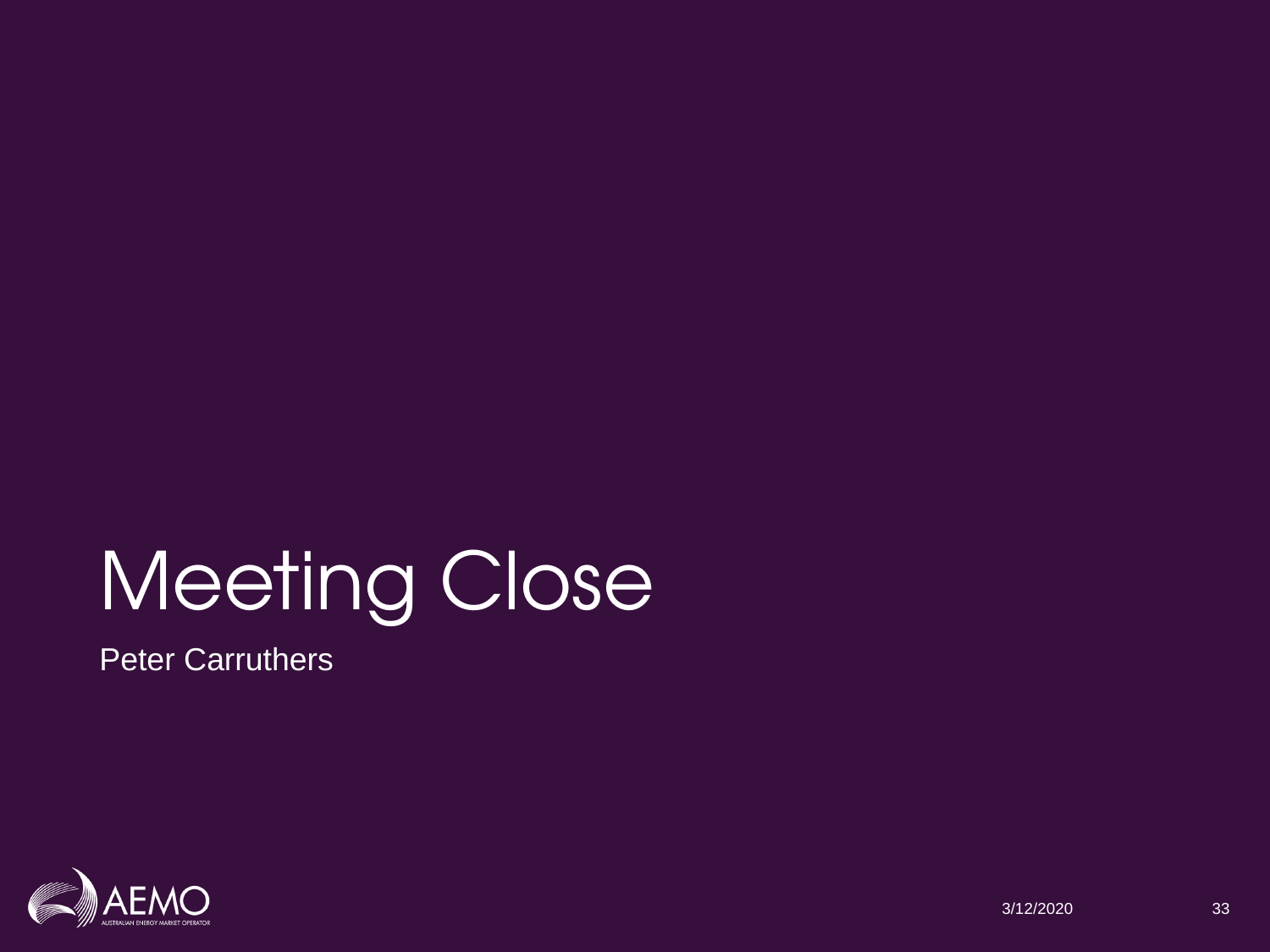

# Meeting Close
Peter Carruthers
3/12/2020
33